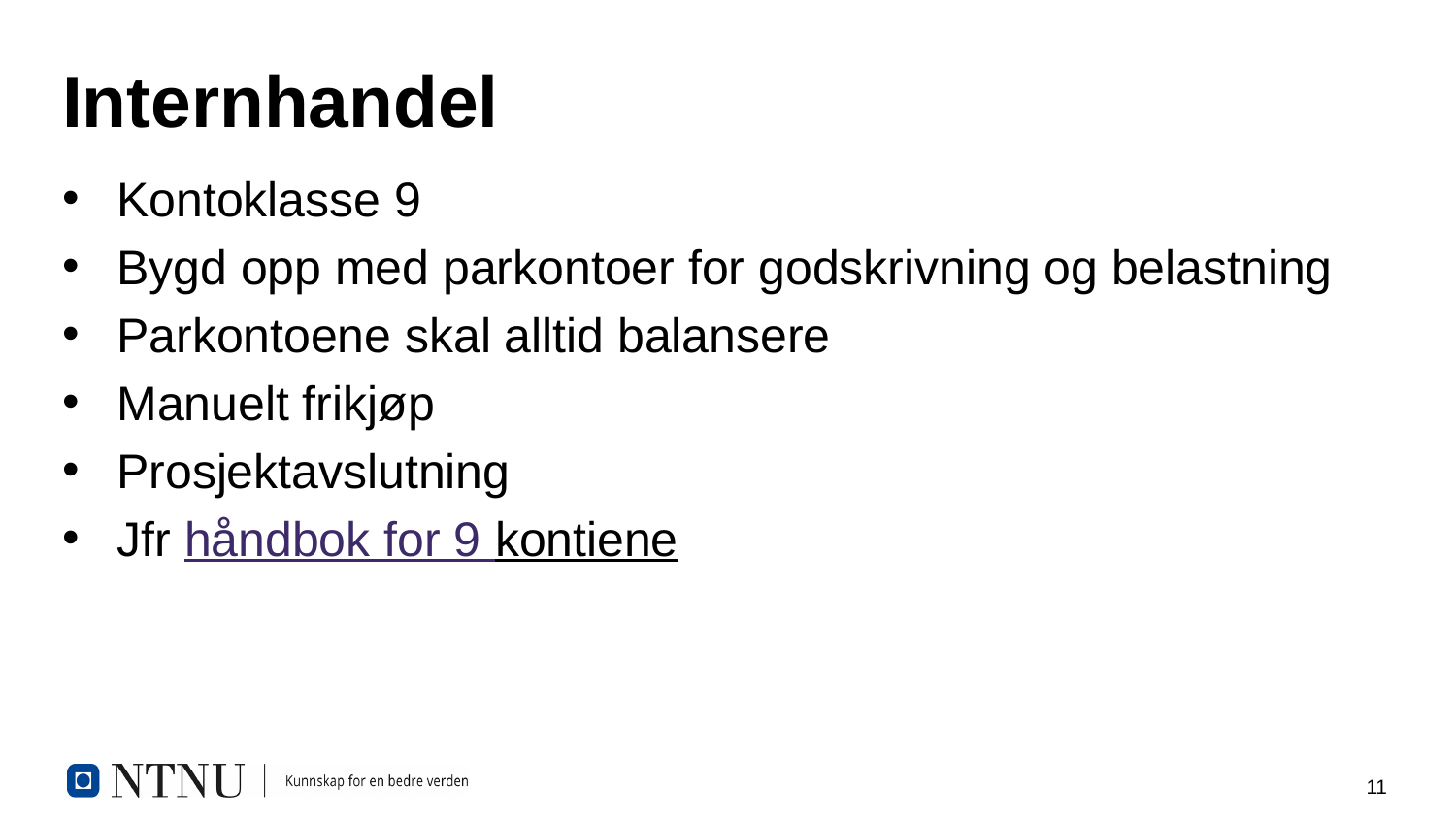

# Internhandel
Kontoklasse 9
Bygd opp med parkontoer for godskrivning og belastning
Parkontoene skal alltid balansere
Manuelt frikjøp
Prosjektavslutning
Jfr håndbok for 9 kontiene